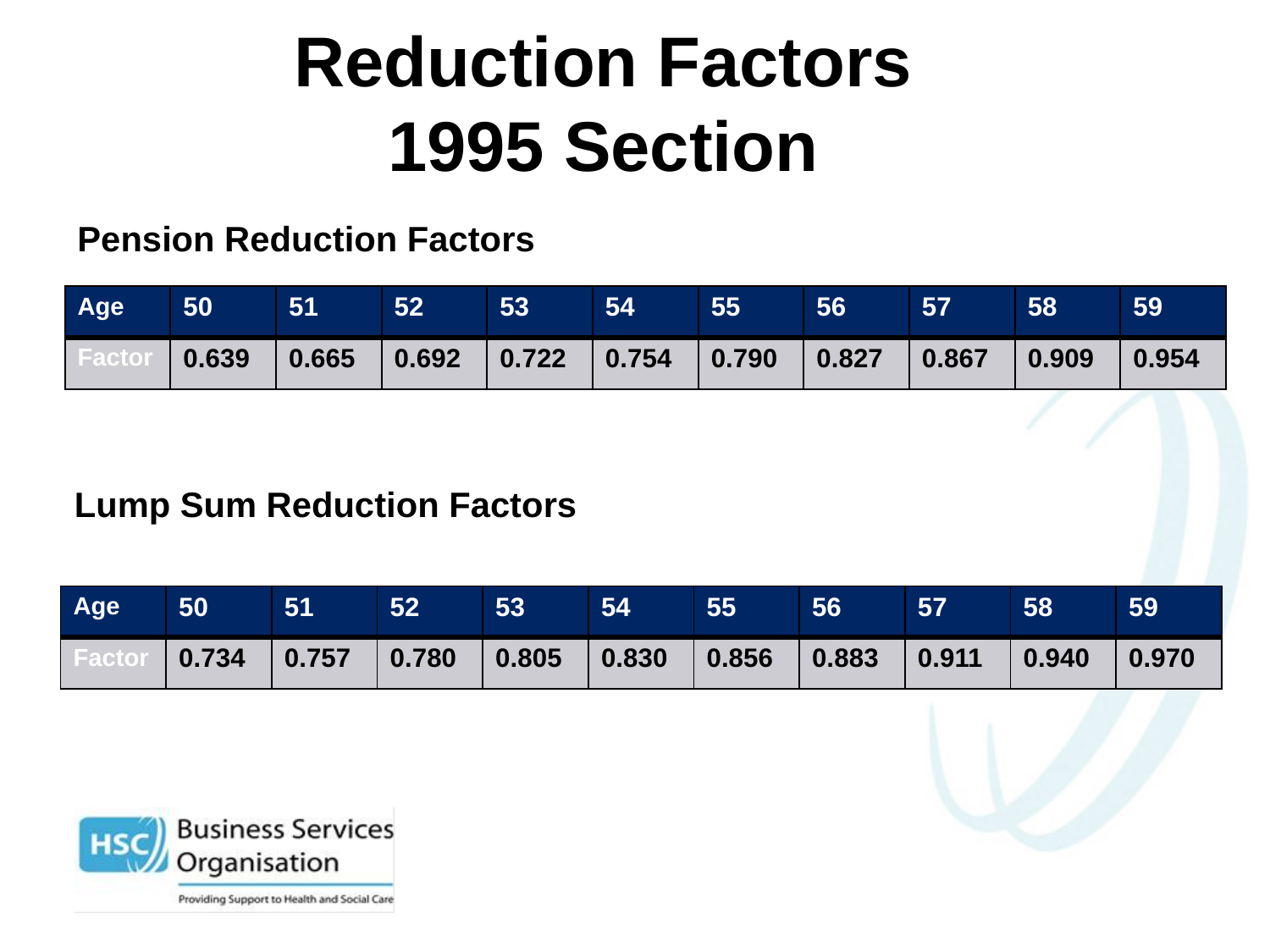

# Reduction Factors 1995 Section
Pension Reduction Factors
| Age | 50 | 51 | 52 | 53 | 54 | 55 | 56 | 57 | 58 | 59 |
| --- | --- | --- | --- | --- | --- | --- | --- | --- | --- | --- |
| Factor | 0.639 | 0.665 | 0.692 | 0.722 | 0.754 | 0.790 | 0.827 | 0.867 | 0.909 | 0.954 |
Lump Sum Reduction Factors
| Age | 50 | 51 | 52 | 53 | 54 | 55 | 56 | 57 | 58 | 59 |
| --- | --- | --- | --- | --- | --- | --- | --- | --- | --- | --- |
| Factor | 0.734 | 0.757 | 0.780 | 0.805 | 0.830 | 0.856 | 0.883 | 0.911 | 0.940 | 0.970 |